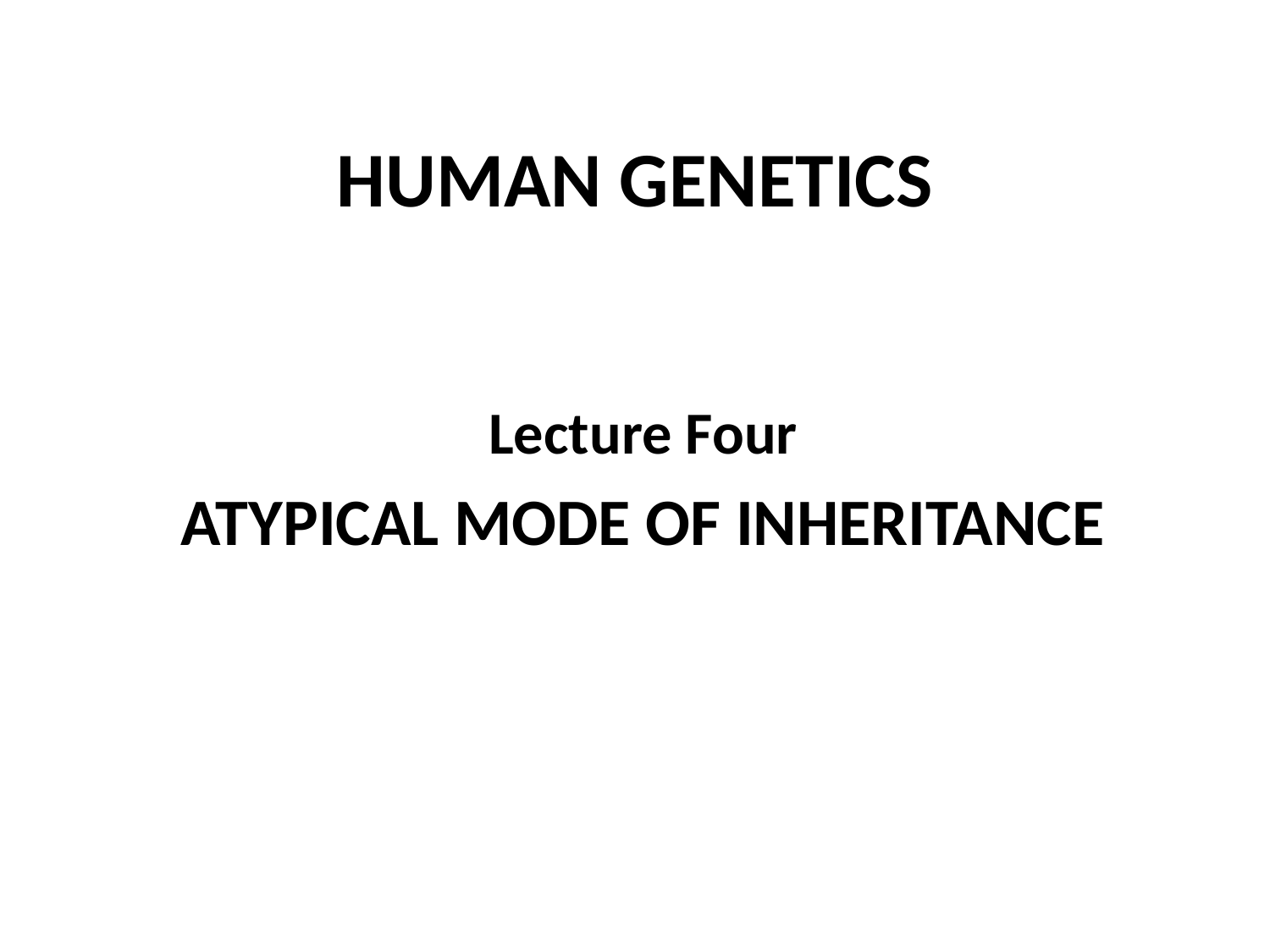

# Human Genetics
Lecture Four
Atypical Mode of Inheritance